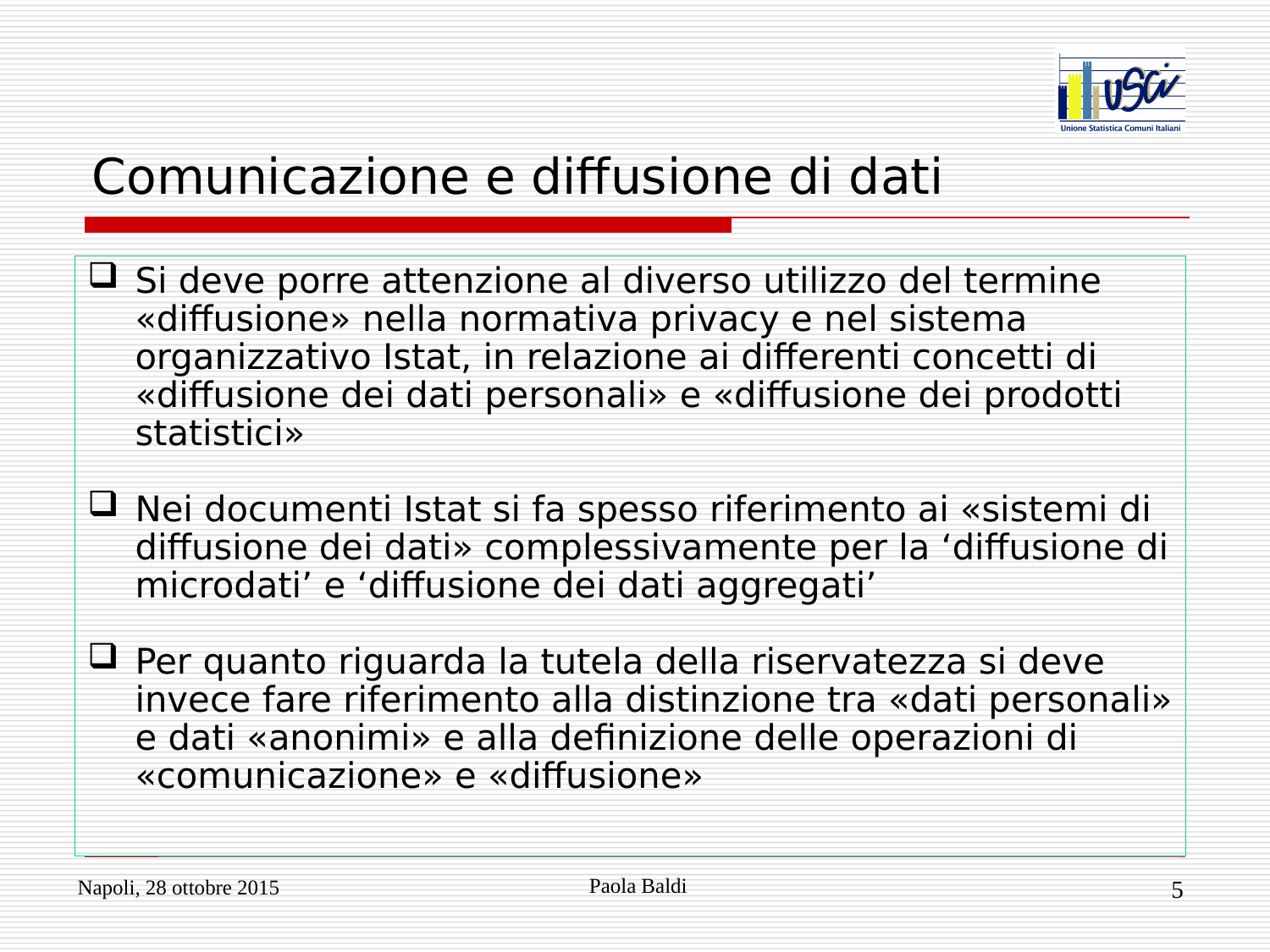

# Comunicazione e diffusione di dati
Si deve porre attenzione al diverso utilizzo del termine «diffusione» nella normativa privacy e nel sistema organizzativo Istat, in relazione ai differenti concetti di «diffusione dei dati personali» e «diffusione dei prodotti statistici»

Nei documenti Istat si fa spesso riferimento ai «sistemi di diffusione dei dati» complessivamente per la ‘diffusione di microdati’ e ‘diffusione dei dati aggregati’

Per quanto riguarda la tutela della riservatezza si deve invece fare riferimento alla distinzione tra «dati personali» e dati «anonimi» e alla definizione delle operazioni di «comunicazione» e «diffusione»

Paola Baldi
Napoli, 28 ottobre 2015
5